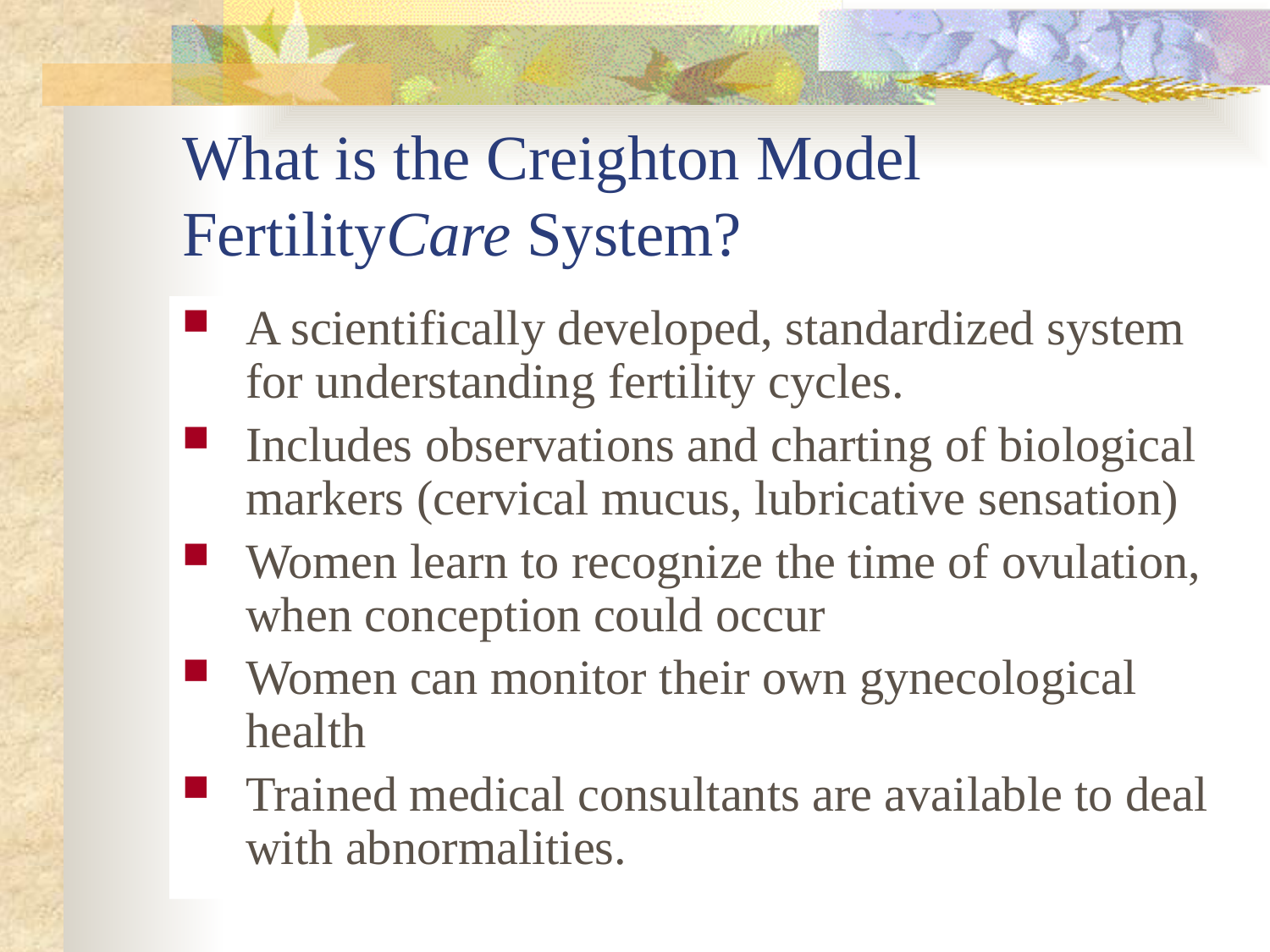

# What is the Creighton Model FertilityCare System?
A scientifically developed, standardized system for understanding fertility cycles.
Includes observations and charting of biological markers (cervical mucus, lubricative sensation)
Women learn to recognize the time of ovulation, when conception could occur
Women can monitor their own gynecological health
Trained medical consultants are available to deal with abnormalities.